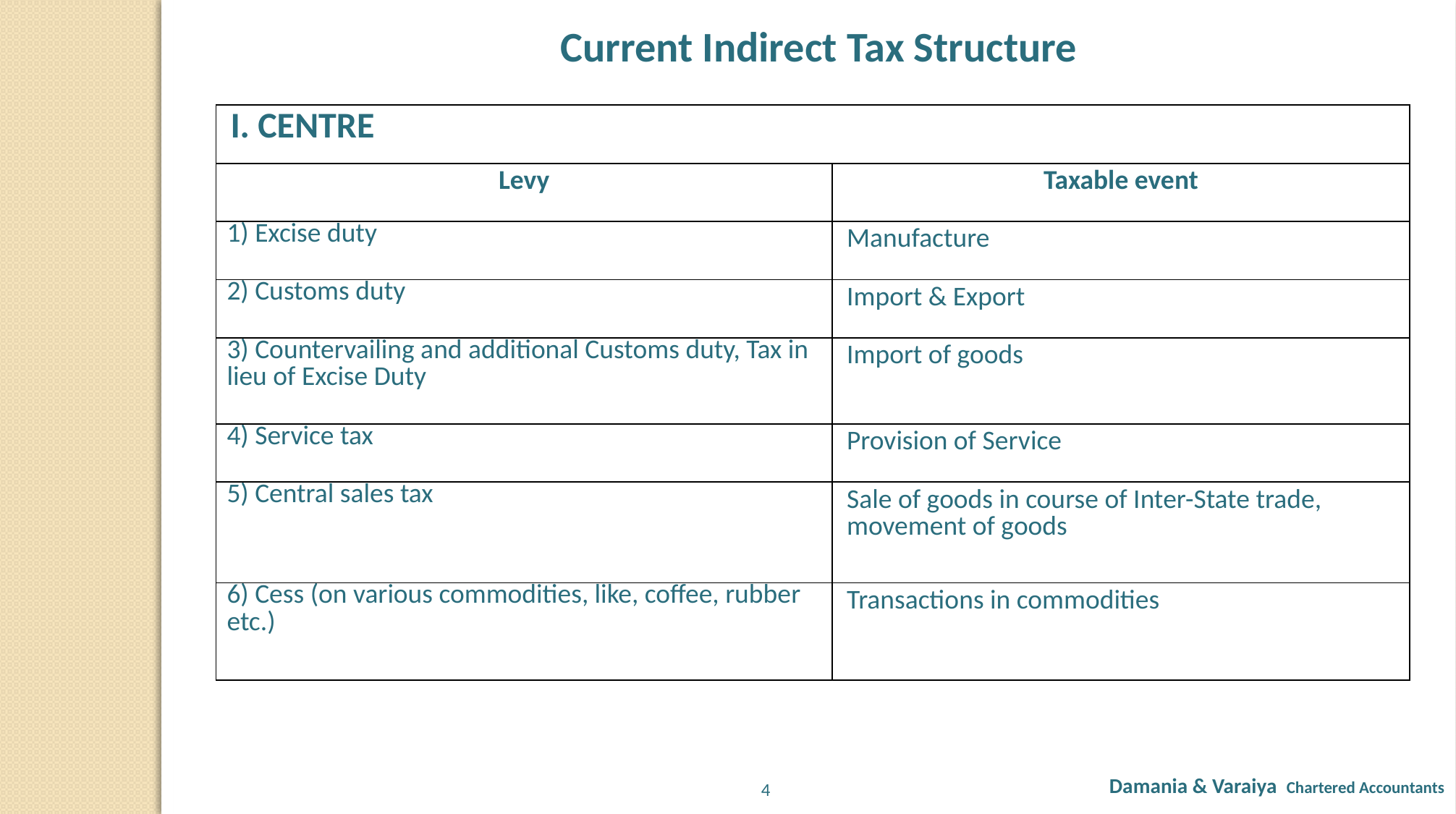

Current Indirect Tax Structure
| I. CENTRE |  |
| --- | --- |
| Levy | Taxable event |
| 1) Excise duty | Manufacture |
| 2) Customs duty | Import & Export |
| 3) Countervailing and additional Customs duty, Tax in lieu of Excise Duty | Import of goods |
| 4) Service tax | Provision of Service |
| 5) Central sales tax | Sale of goods in course of Inter-State trade, movement of goods |
| 6) Cess (on various commodities, like, coffee, rubber etc.) | Transactions in commodities |
Damania & Varaiya  Chartered Accountants

4